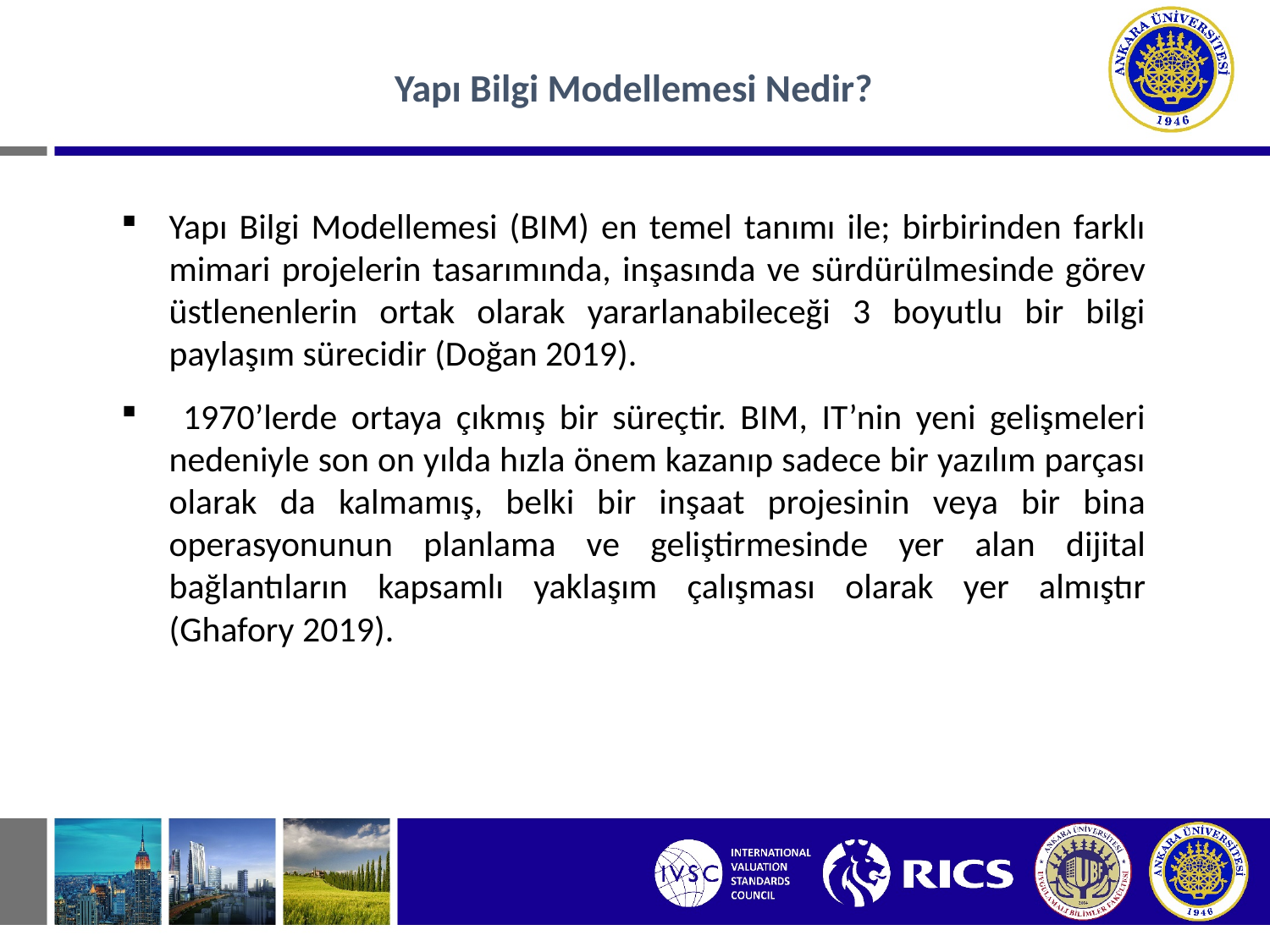

Yapı Bilgi Modellemesi Nedir?

Yapı Bilgi Modellemesi (BIM) en temel tanımı ile; birbirinden farklı mimari projelerin tasarımında, inşasında ve sürdürülmesinde görev üstlenenlerin ortak olarak yararlanabileceği 3 boyutlu bir bilgi paylaşım sürecidir (Doğan 2019).
 1970’lerde ortaya çıkmış bir süreçtir. BIM, IT’nin yeni gelişmeleri nedeniyle son on yılda hızla önem kazanıp sadece bir yazılım parçası olarak da kalmamış, belki bir inşaat projesinin veya bir bina operasyonunun planlama ve geliştirmesinde yer alan dijital bağlantıların kapsamlı yaklaşım çalışması olarak yer almıştır (Ghafory 2019).